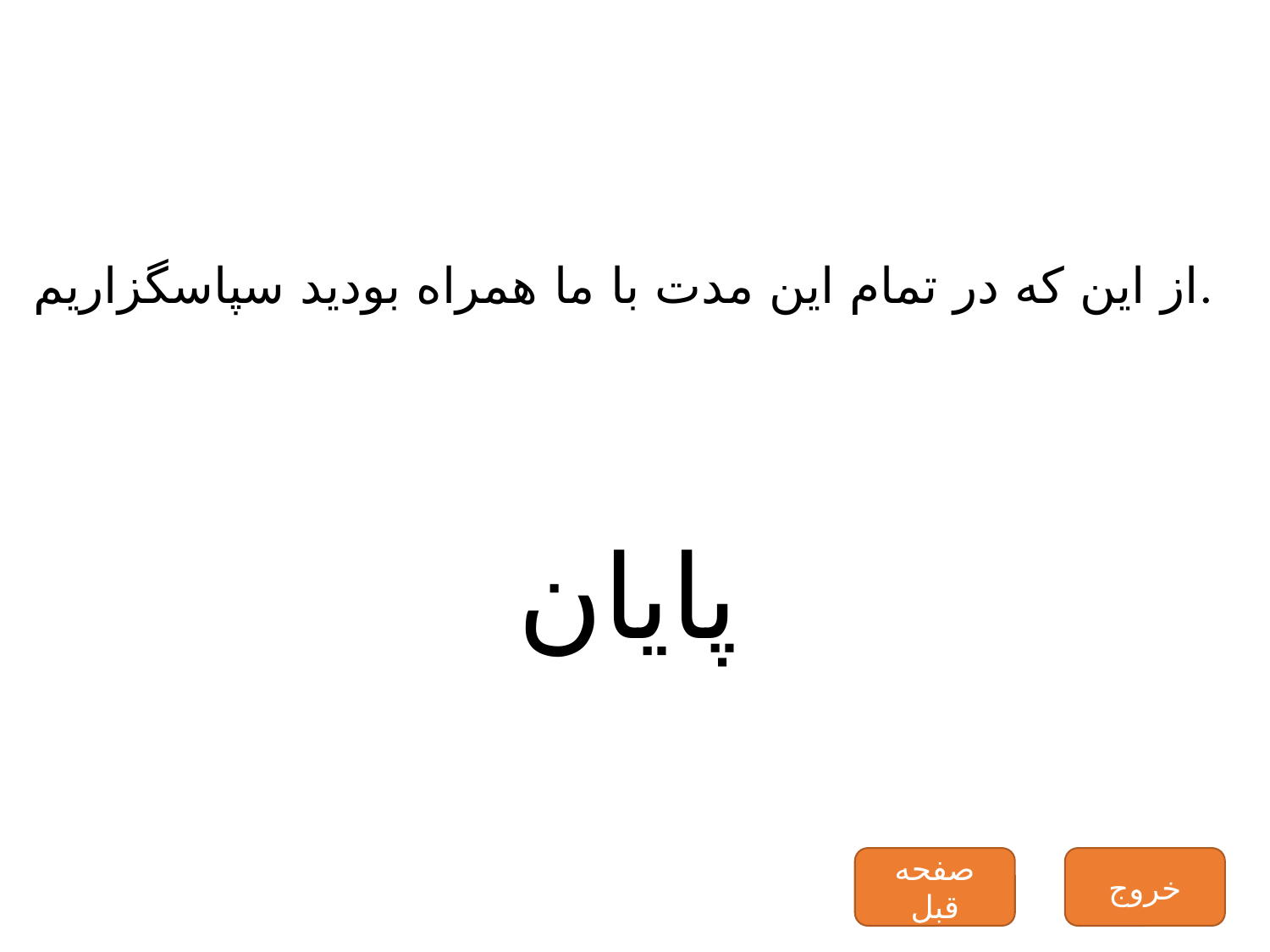

از این که در تمام این مدت با ما همراه بودید سپاسگزاریم.
پایان
صفحه قبل
خروج